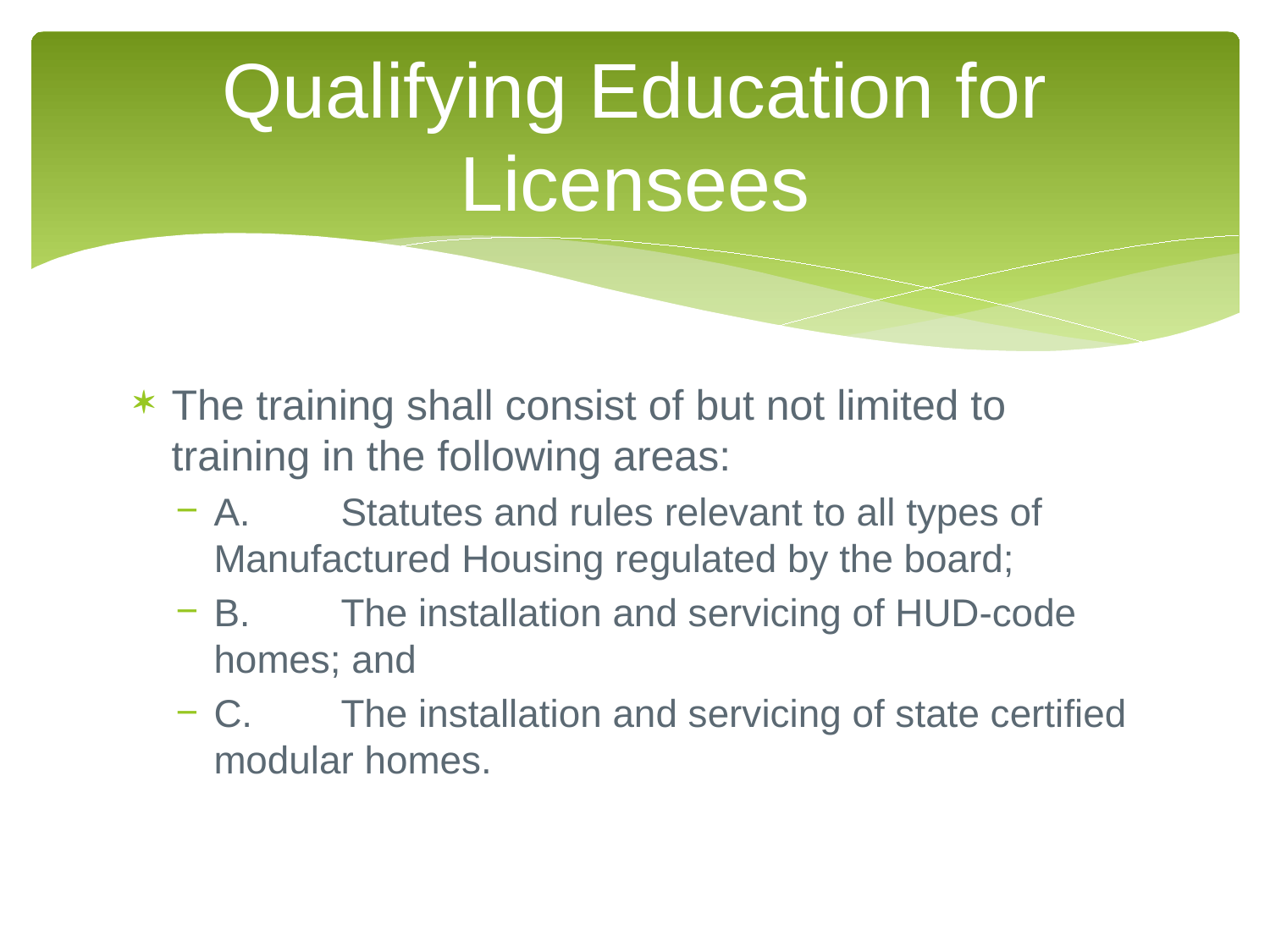

# Qualifying Education for Licensees
The training shall consist of but not limited to training in the following areas:
A.	Statutes and rules relevant to all types of Manufactured Housing regulated by the board;
B.	The installation and servicing of HUD-code homes; and
C.	The installation and servicing of state certified modular homes.